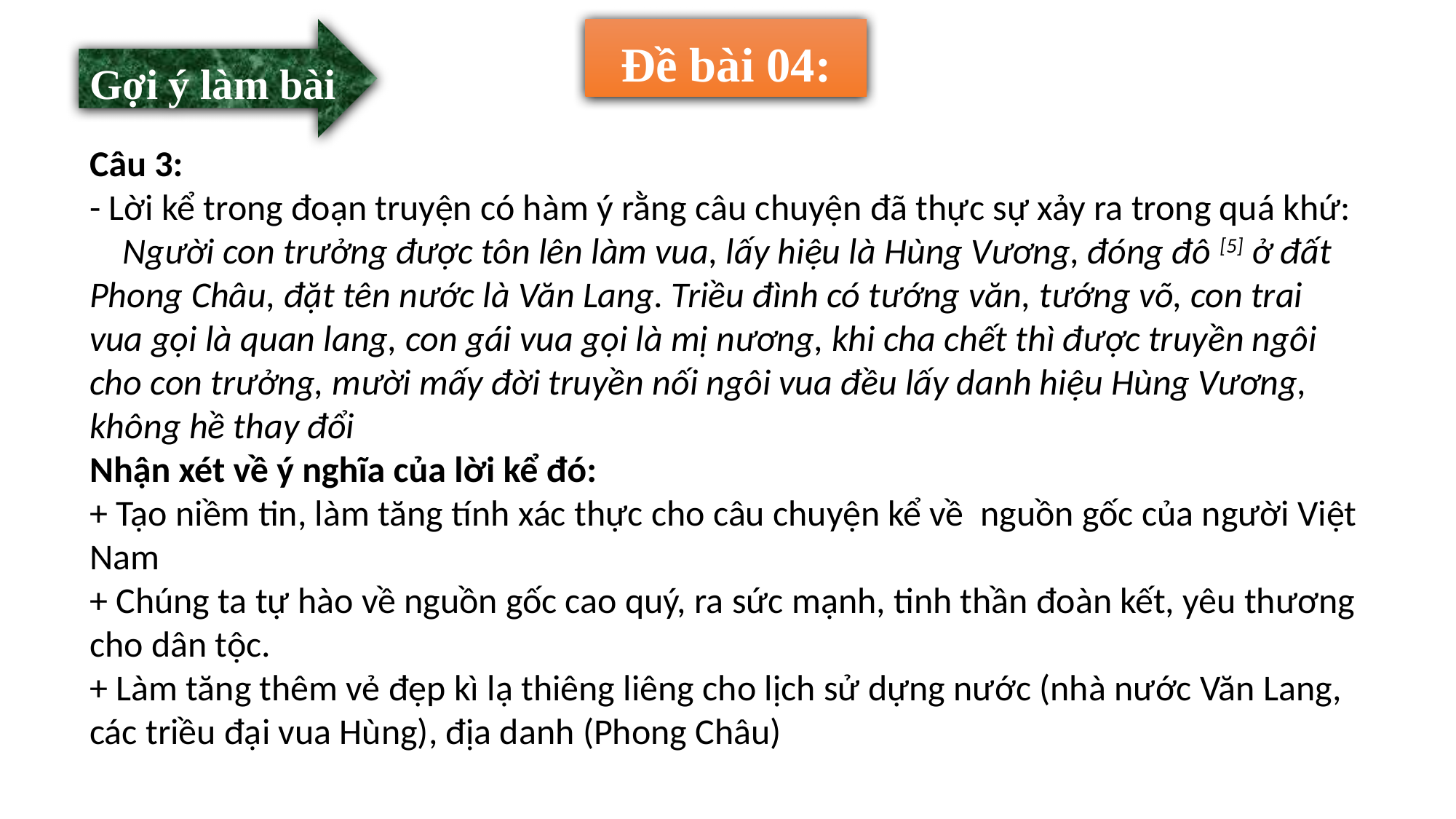

Gợi ý làm bài
  Đề bài 04:
Câu 3:
- Lời kể trong đoạn truyện có hàm ý rằng câu chuyện đã thực sự xảy ra trong quá khứ:      Người con trưởng được tôn lên làm vua, lấy hiệu là Hùng Vương, đóng đô [5] ở đất Phong Châu, đặt tên nước là Văn Lang. Triều đình có tướng văn, tướng võ, con trai vua gọi là quan lang, con gái vua gọi là mị nương, khi cha chết thì được truyền ngôi cho con trưởng, mười mấy đời truyền nối ngôi vua đều lấy danh hiệu Hùng Vương, không hề thay đổi
Nhận xét về ý nghĩa của lời kể đó:
+ Tạo niềm tin, làm tăng tính xác thực cho câu chuyện kể về  nguồn gốc của người Việt Nam
+ Chúng ta tự hào về nguồn gốc cao quý, ra sức mạnh, tinh thần đoàn kết, yêu thương cho dân tộc.
+ Làm tăng thêm vẻ đẹp kì lạ thiêng liêng cho lịch sử dựng nước (nhà nước Văn Lang, các triều đại vua Hùng), địa danh (Phong Châu)